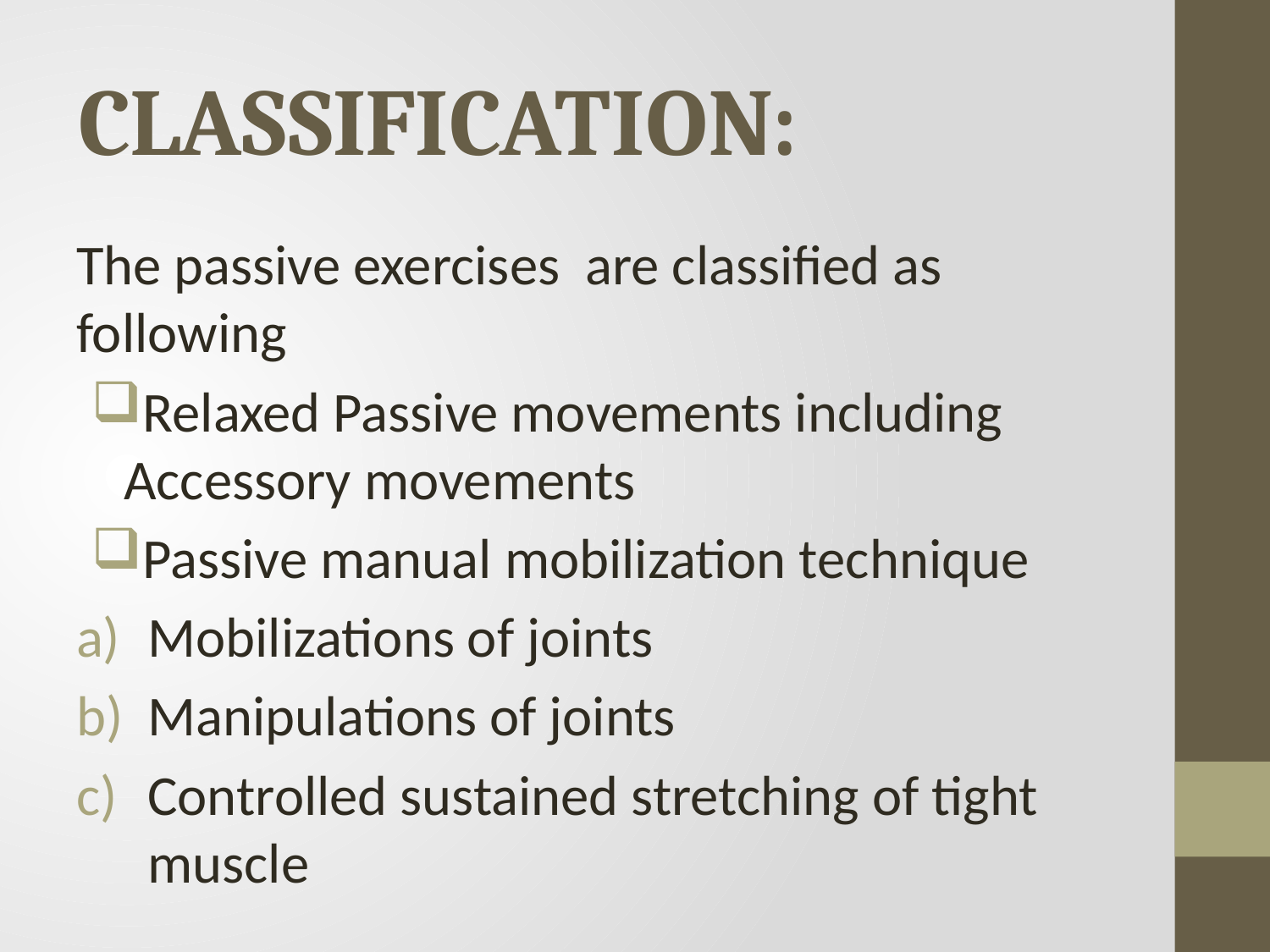

# CLASSIFICATION:
The passive exercises  are classified as following
Relaxed Passive movements including Accessory movements
Passive manual mobilization technique
Mobilizations of joints
Manipulations of joints
Controlled sustained stretching of tight muscle